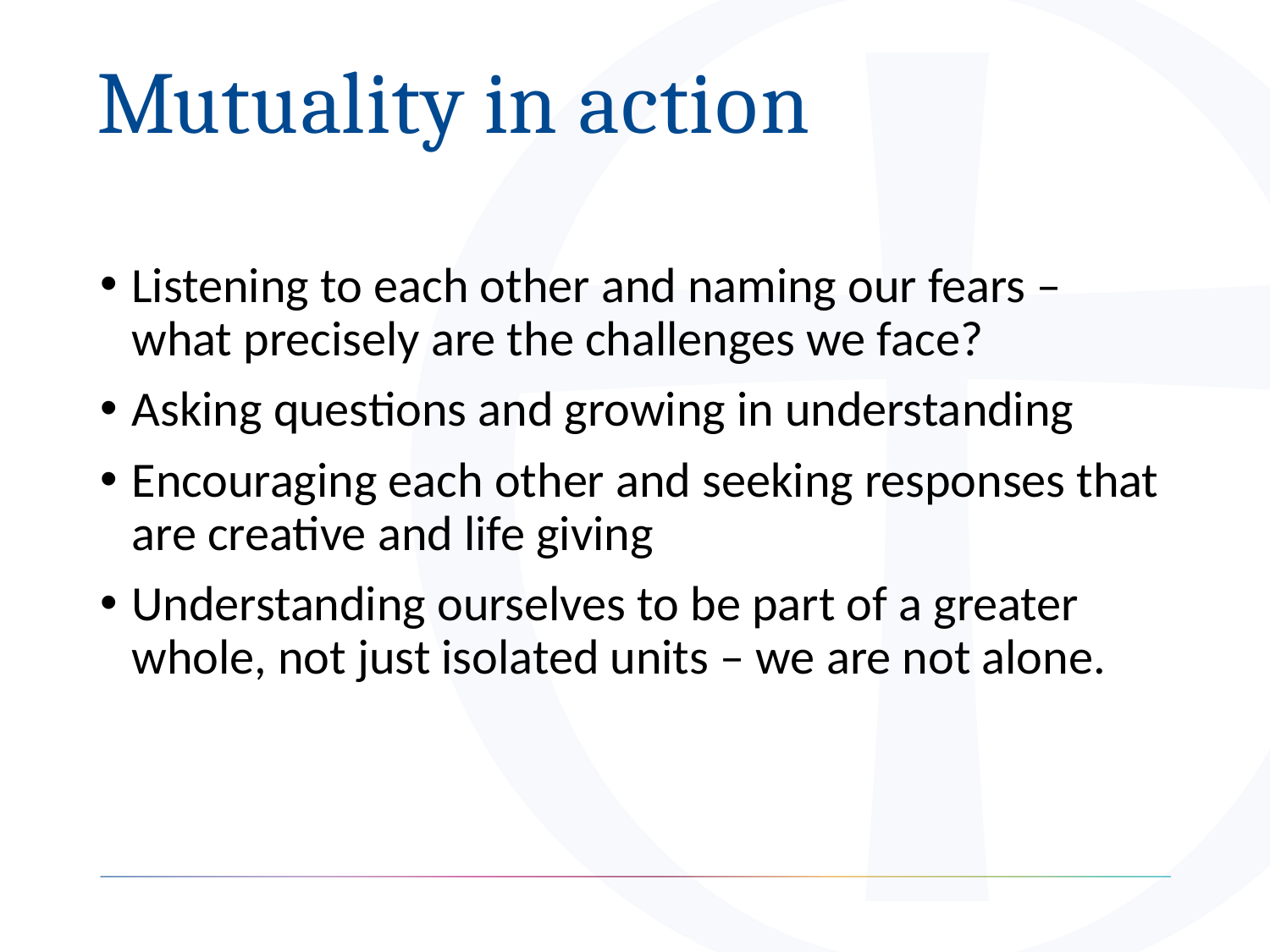

# Mutuality in action
Listening to each other and naming our fears – what precisely are the challenges we face?
Asking questions and growing in understanding
Encouraging each other and seeking responses that are creative and life giving
Understanding ourselves to be part of a greater whole, not just isolated units – we are not alone.